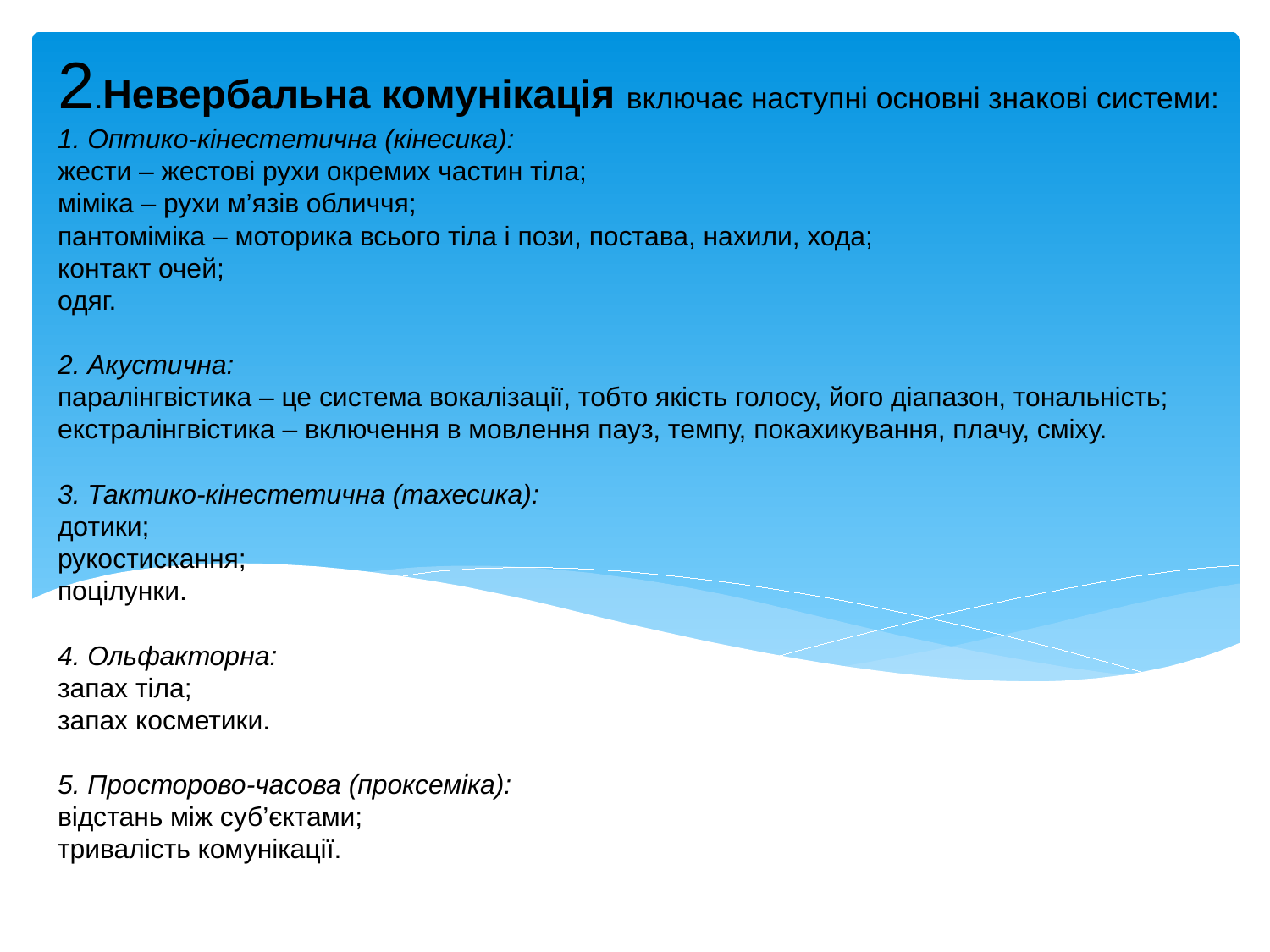

# 2.Невербальна комунікація включає наступні основні знакові системи: 1. Оптико-кінестетична (кінесика): жести – жестові рухи окремих частин тіла; міміка – рухи м’язів обличчя; пантоміміка – моторика всього тіла і пози, постава, нахили, хода; контакт очей; одяг. 2. Акустична: паралінгвістика – це система вокалізації, тобто якість голосу, його діапазон, тональність; екстралінгвістика – включення в мовлення пауз, темпу, покахикування, плачу, сміху. 3. Тактико-кінестетична (тахесика): дотики; рукостискання; поцілунки. 4. Ольфакторна: запах тіла; запах косметики. 5. Просторово-часова (проксеміка): відстань між суб’єктами; тривалість комунікації.